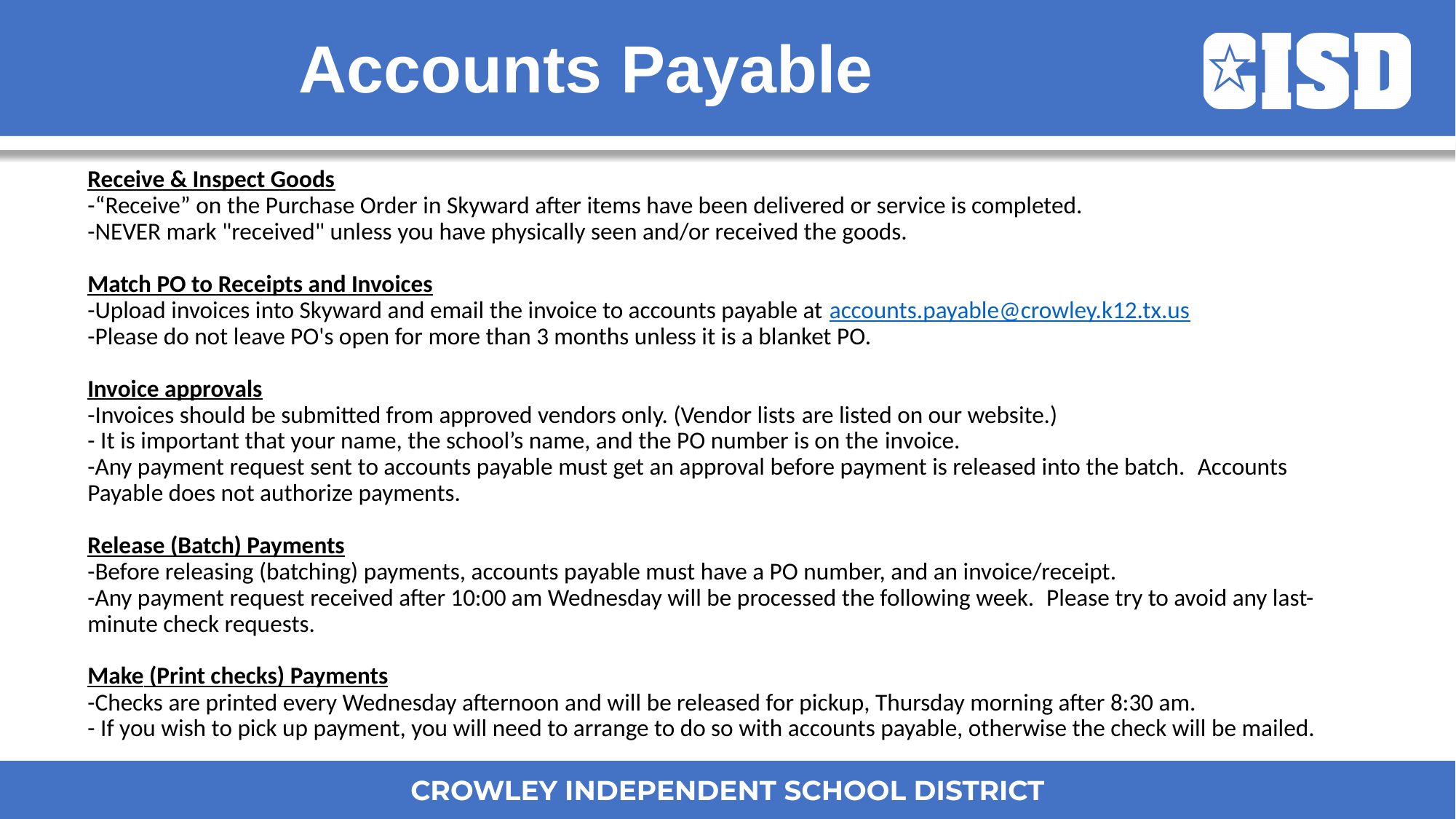

# Accounts Payable
Receive & Inspect Goods
-“Receive” on the Purchase Order in Skyward after items have been delivered or service is completed.
-NEVER mark "received" unless you have physically seen and/or received the goods.

Match PO to Receipts and Invoices
-Upload invoices into Skyward and email the invoice to accounts payable at accounts.payable@crowley.k12.tx.us
-Please do not leave PO's open for more than 3 months unless it is a blanket PO.

Invoice approvals
-Invoices should be submitted from approved vendors only. (Vendor lists are listed on our website.)
- It is important that your name, the school’s name, and the PO number is on the invoice.
-Any payment request sent to accounts payable must get an approval before payment is released into the batch.  Accounts Payable does not authorize payments.

Release (Batch) Payments
-Before releasing (batching) payments, accounts payable must have a PO number, and an invoice/receipt.
-Any payment request received after 10:00 am Wednesday will be processed the following week.  Please try to avoid any last-minute check requests.

Make (Print checks) Payments
-Checks are printed every Wednesday afternoon and will be released for pickup, Thursday morning after 8:30 am.
- If you wish to pick up payment, you will need to arrange to do so with accounts payable, otherwise the check will be mailed.